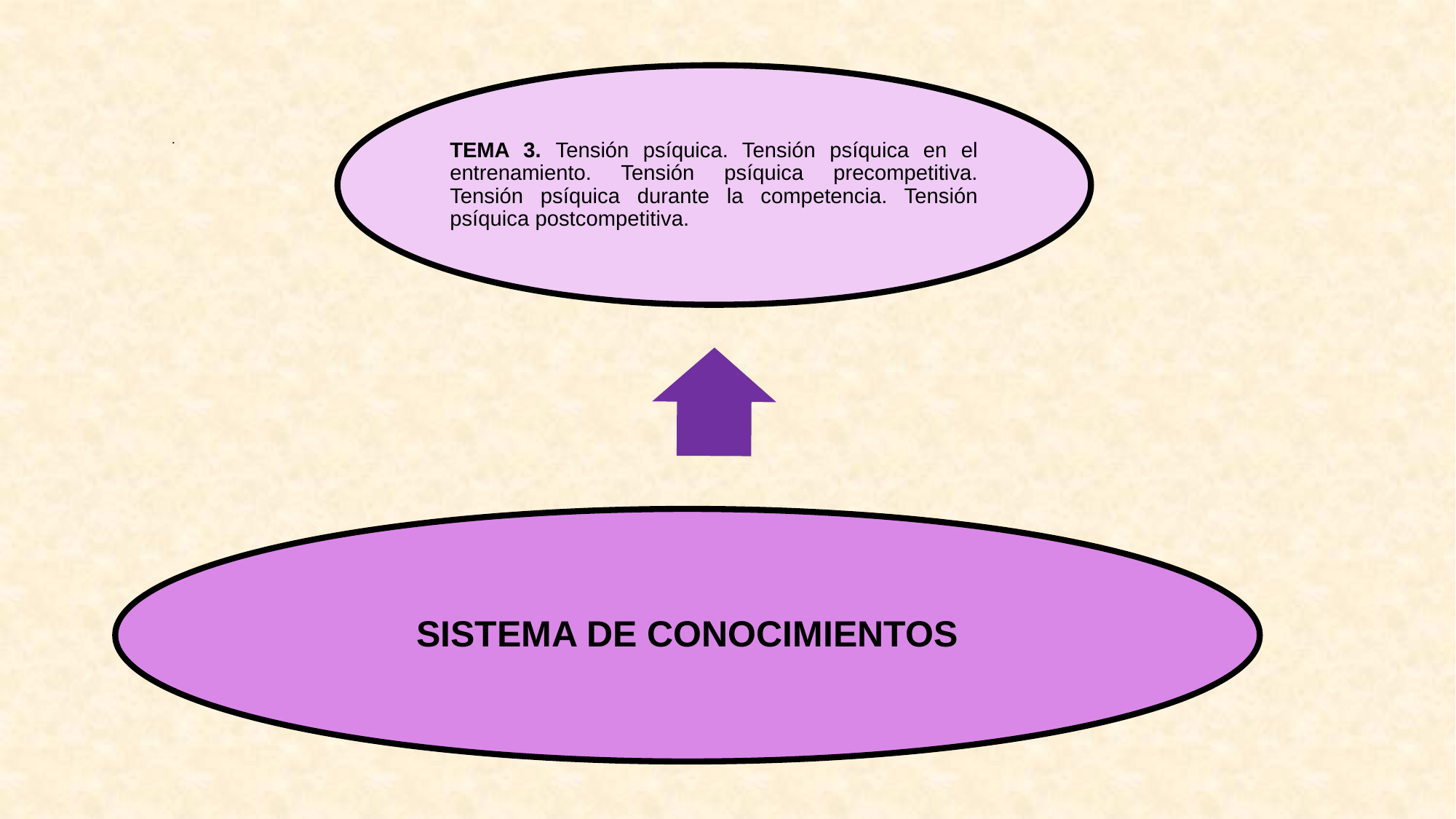

SISTEMA DE CONOCIMIENTOS

TEMA 3. Tensión psíquica. Tensión psíquica en el entrenamiento. Tensión psíquica precompetitiva. Tensión psíquica durante la competencia. Tensión psíquica postcompetitiva.
# .